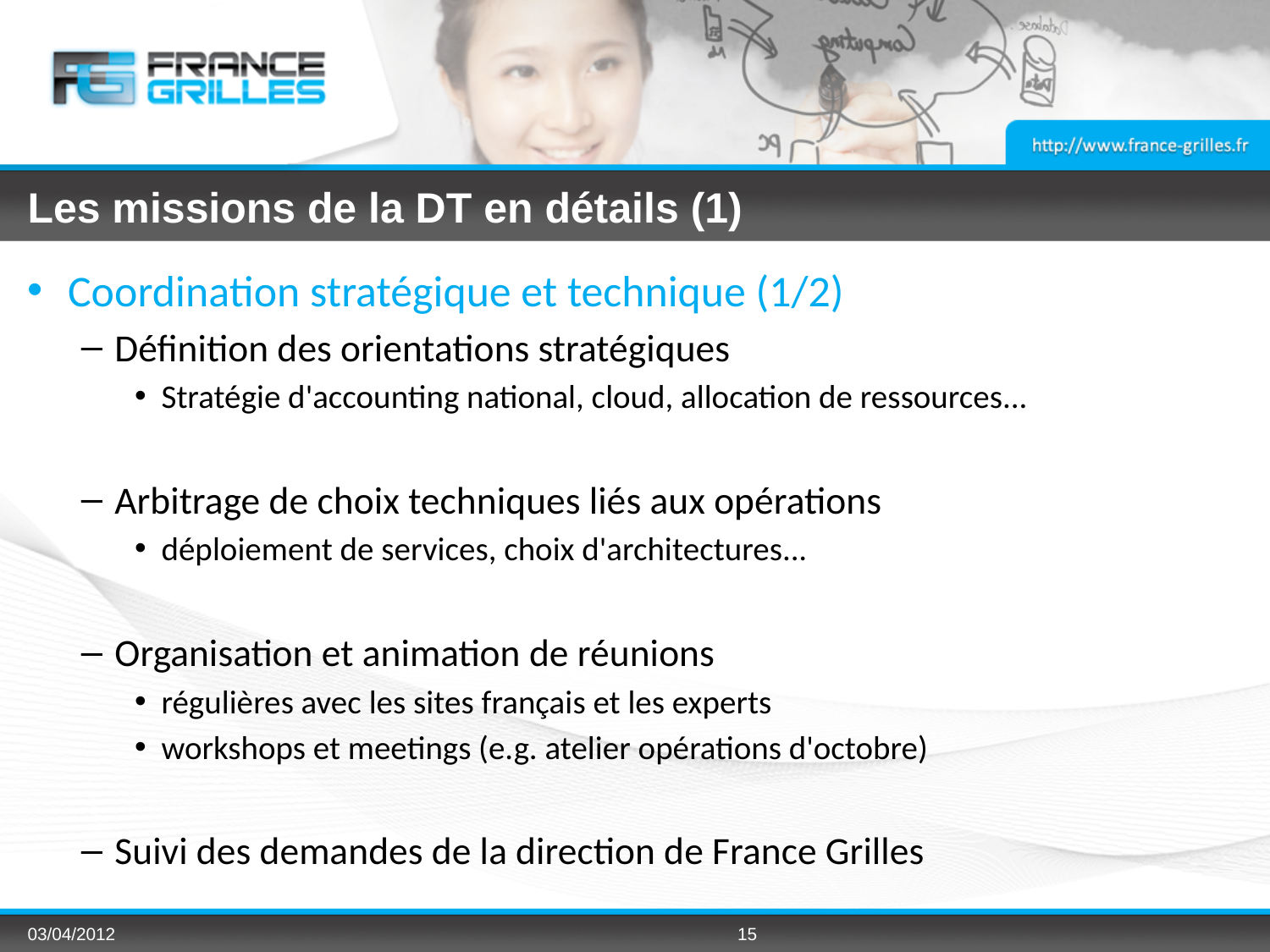

# Les missions de la DT en détails (1)
Coordination stratégique et technique (1/2)
Définition des orientations stratégiques
Stratégie d'accounting national, cloud, allocation de ressources...

Arbitrage de choix techniques liés aux opérations
déploiement de services, choix d'architectures...

Organisation et animation de réunions
régulières avec les sites français et les experts
workshops et meetings (e.g. atelier opérations d'octobre)

Suivi des demandes de la direction de France Grilles

03/04/2012
15